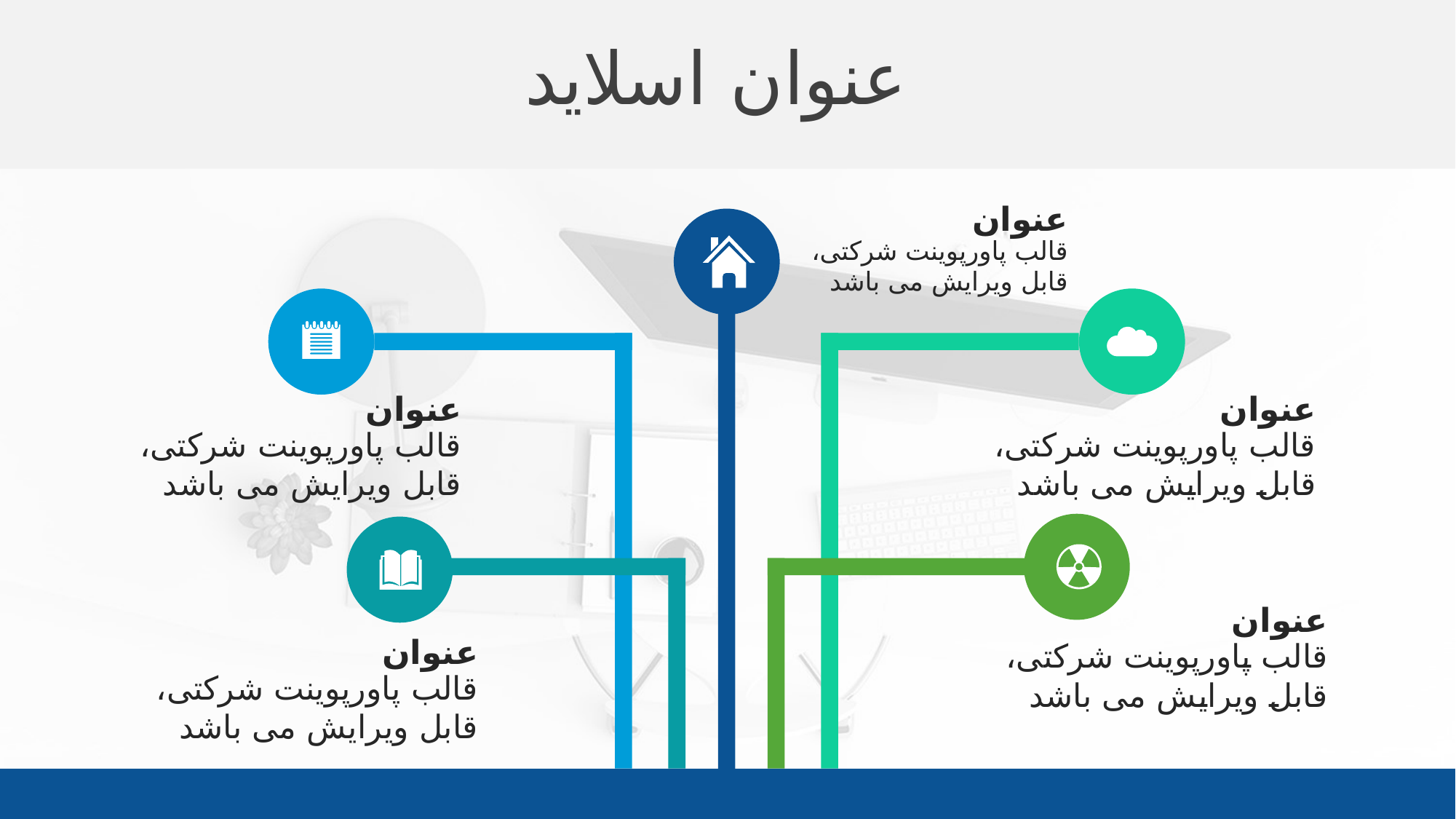

عنوان اسلاید
عنوان
قالب پاورپوينت شرکتی، قابل ويرايش می باشد

عنوان
قالب پاورپوينت شرکتی، قابل ويرايش می باشد
عنوان
قالب پاورپوينت شرکتی، قابل ويرايش می باشد

عنوان
قالب پاورپوينت شرکتی، قابل ويرايش می باشد
عنوان
قالب پاورپوينت شرکتی، قابل ويرايش می باشد